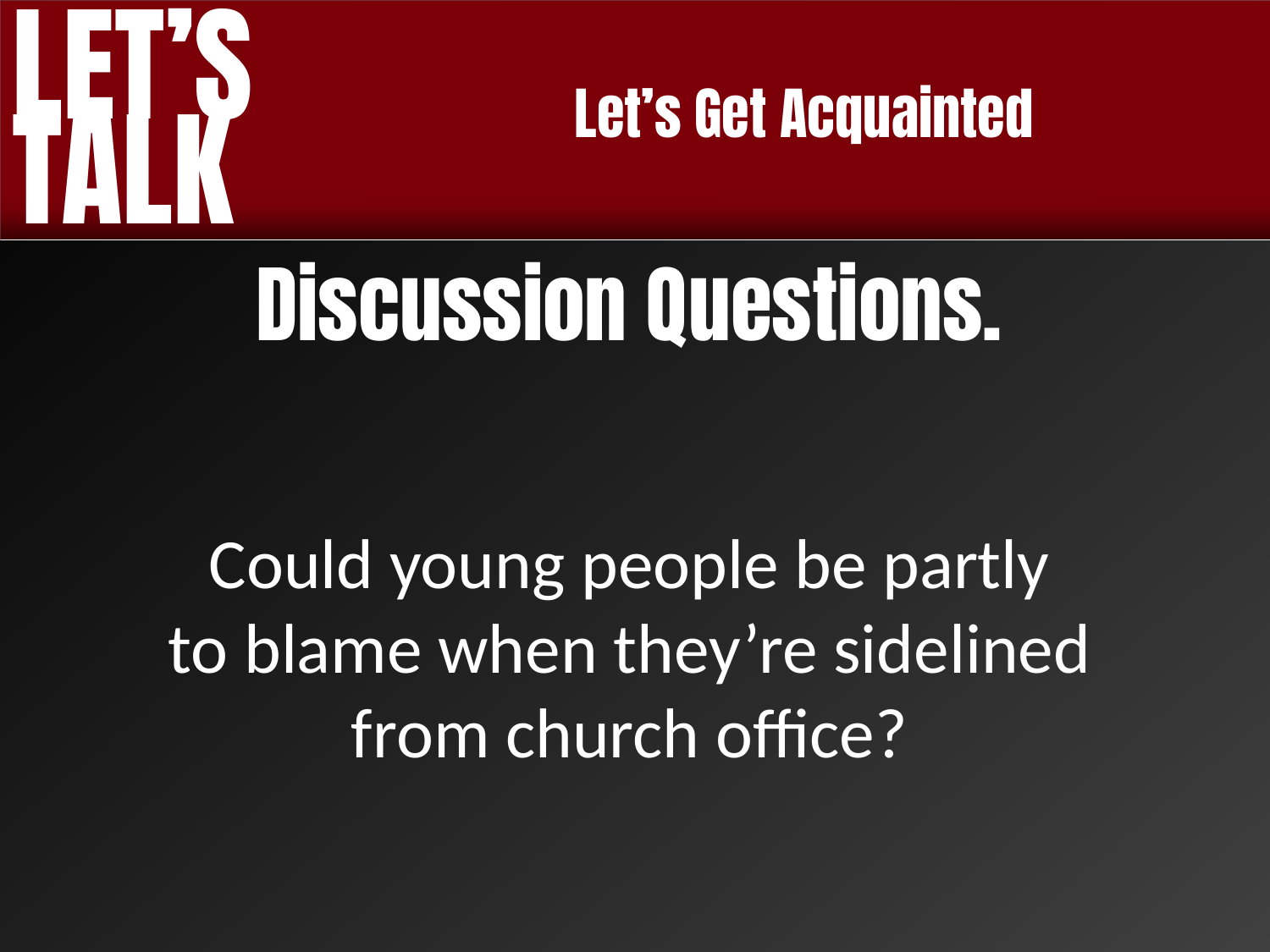

Discussion Questions.
Could young people be partly
to blame when they’re sidelined
from church office?